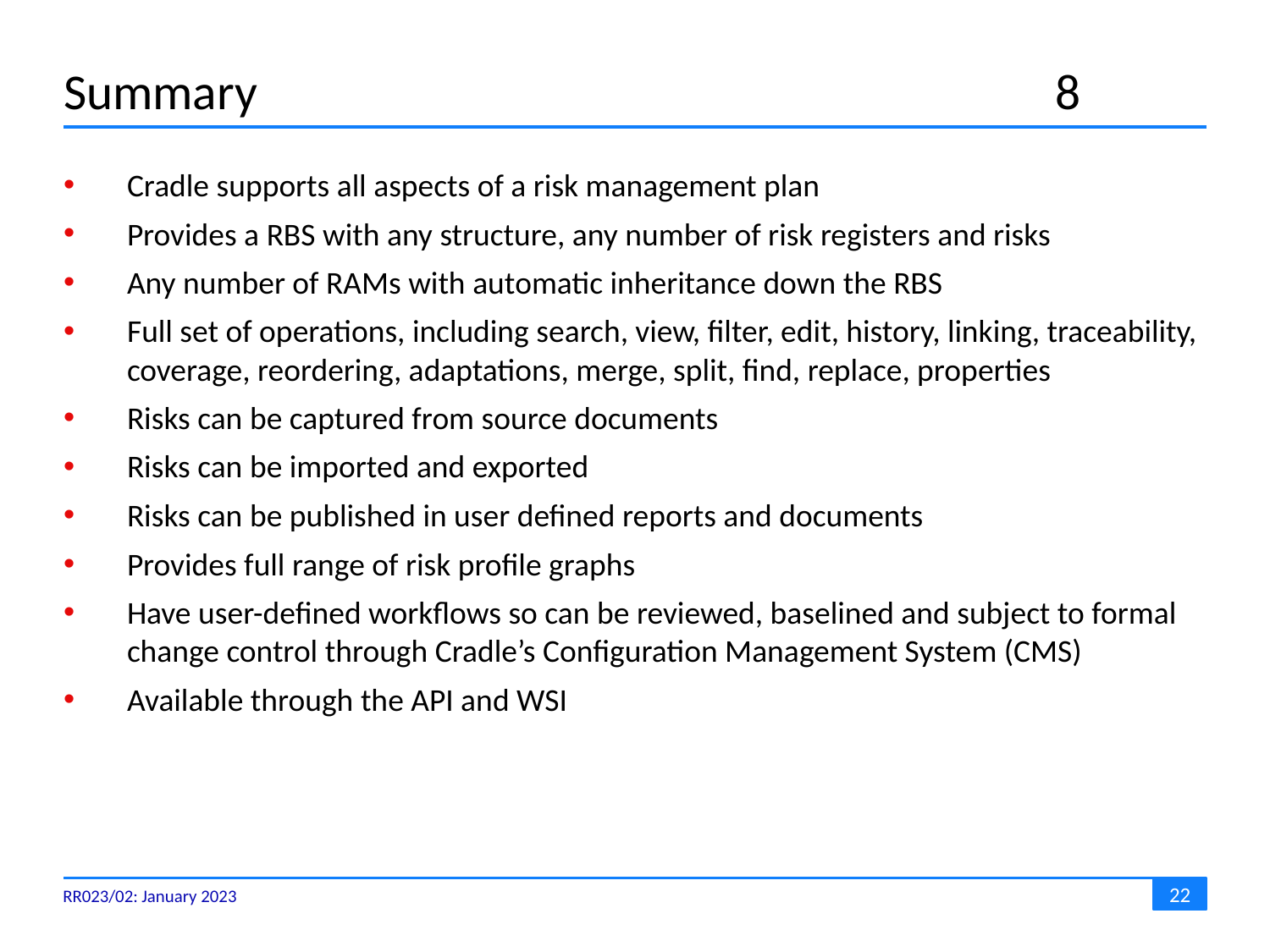

# Summary	8
Cradle supports all aspects of a risk management plan
Provides a RBS with any structure, any number of risk registers and risks
Any number of RAMs with automatic inheritance down the RBS
Full set of operations, including search, view, filter, edit, history, linking, traceability, coverage, reordering, adaptations, merge, split, find, replace, properties
Risks can be captured from source documents
Risks can be imported and exported
Risks can be published in user defined reports and documents
Provides full range of risk profile graphs
Have user-defined workflows so can be reviewed, baselined and subject to formal change control through Cradle’s Configuration Management System (CMS)
Available through the API and WSI